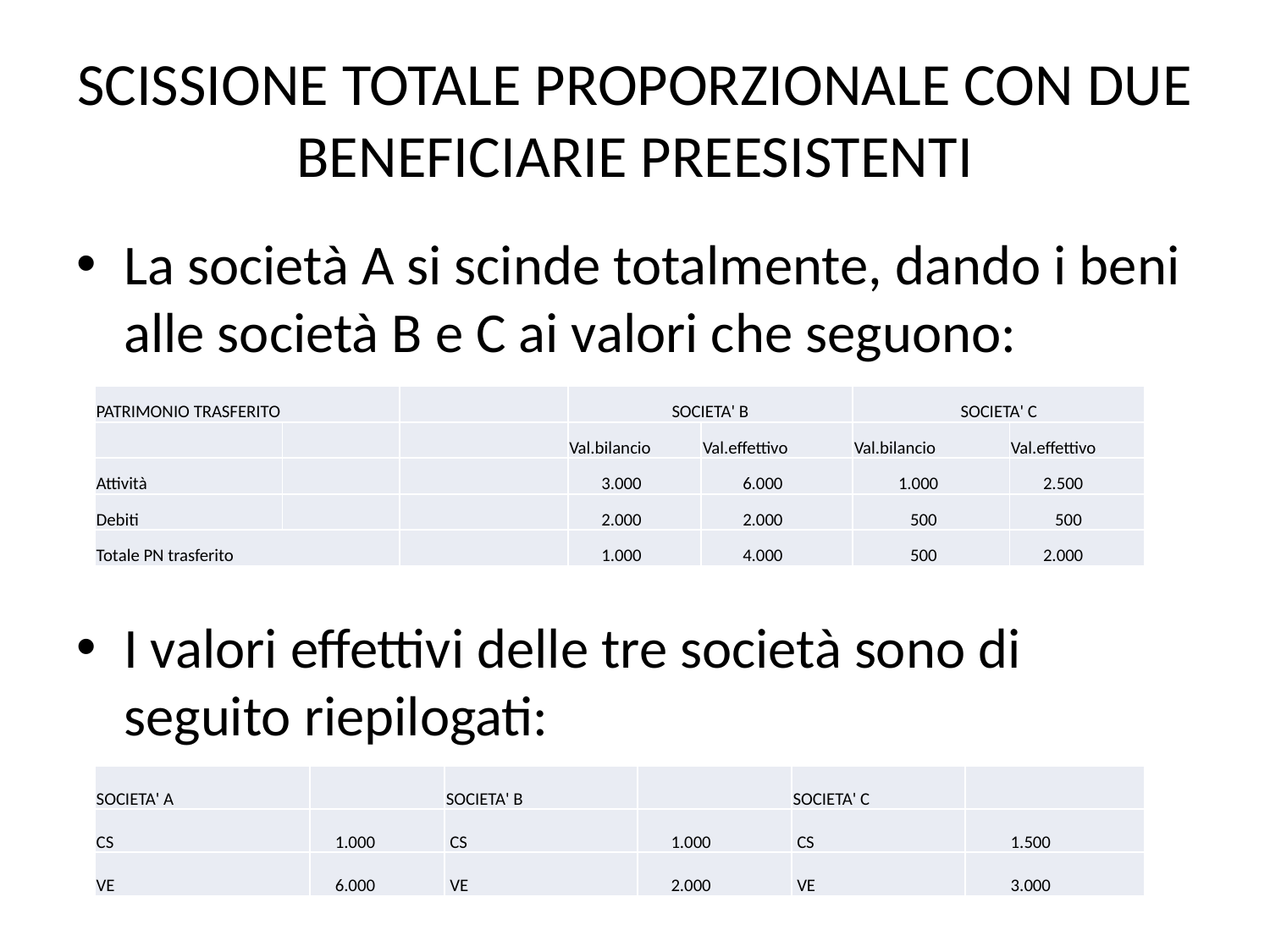

# SCISSIONE TOTALE PROPORZIONALE CON DUE BENEFICIARIE PREESISTENTI
La società A si scinde totalmente, dando i beni alle società B e C ai valori che seguono:

I valori effettivi delle tre società sono di seguito riepilogati:
| PATRIMONIO TRASFERITO |  |  | SOCIETA' B |  | SOCIETA' C |  |
| --- | --- | --- | --- | --- | --- | --- |
|  |  |  | Val.bilancio | Val.effettivo | Val.bilancio | Val.effettivo |
| Attività |  |  | 3.000 | 6.000 | 1.000 | 2.500 |
| Debiti |  |  | 2.000 | 2.000 | 500 | 500 |
| Totale PN trasferito |  |  | 1.000 | 4.000 | 500 | 2.000 |
| SOCIETA' A |  | SOCIETA' B |  | SOCIETA' C |  |
| --- | --- | --- | --- | --- | --- |
| CS | 1.000 | CS | 1.000 | CS | 1.500 |
| VE | 6.000 | VE | 2.000 | VE | 3.000 |